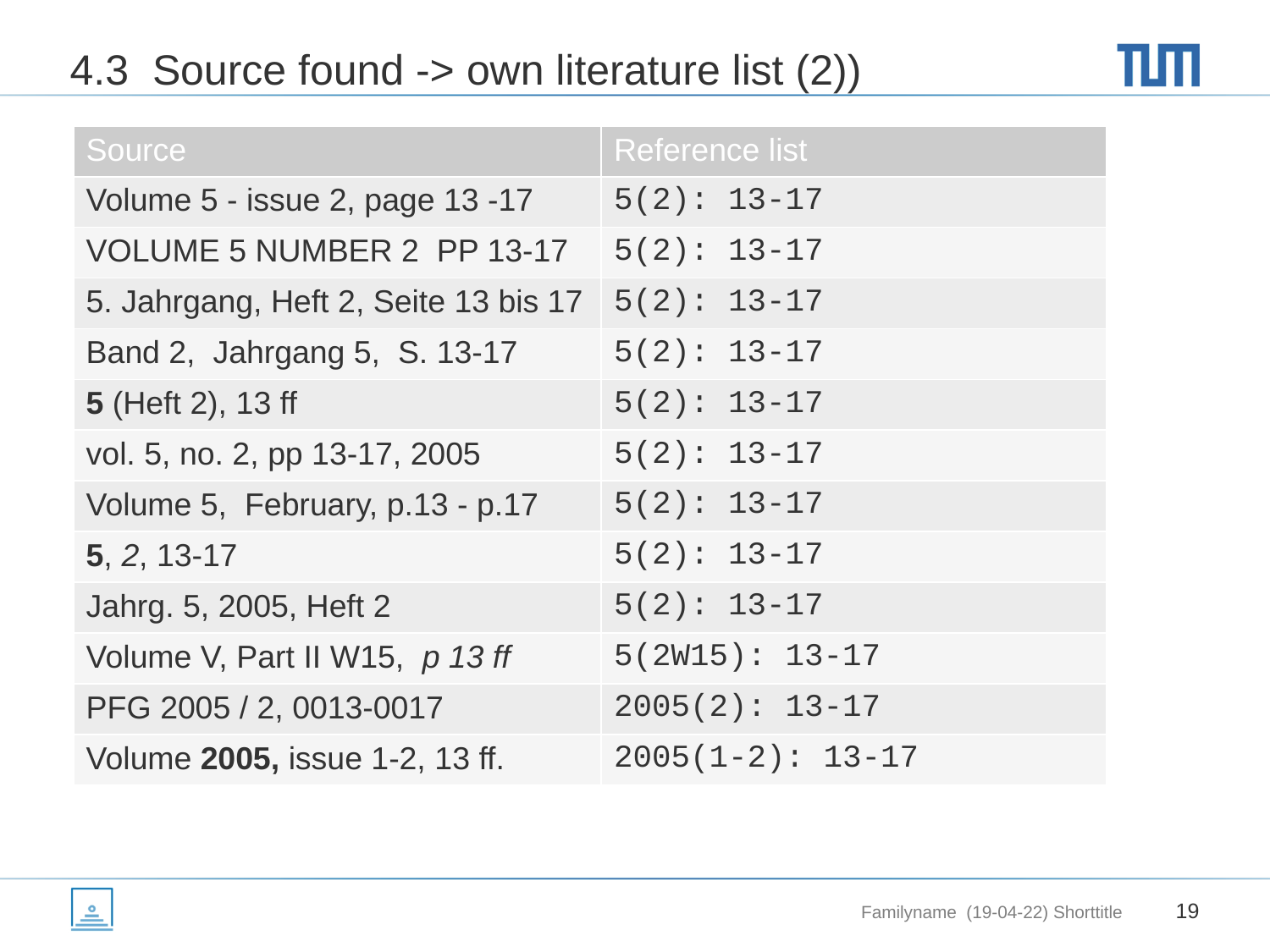

# 4.3  Source found -> own literature list (2))
| Source | Reference list |
| --- | --- |
| Volume 5 - issue 2, page 13 -17 | 5(2): 13-17 |
| VOLUME 5 NUMBER 2 PP 13-17 | 5(2): 13-17 |
| 5. Jahrgang, Heft 2, Seite 13 bis 17 | 5(2): 13-17 |
| Band 2, Jahrgang 5, S. 13-17 | 5(2): 13-17 |
| 5 (Heft 2), 13 ff | 5(2): 13-17 |
| vol. 5, no. 2, pp 13-17, 2005 | 5(2): 13-17 |
| Volume 5, February, p.13 - p.17 | 5(2): 13-17 |
| 5, 2, 13-17 | 5(2): 13-17 |
| Jahrg. 5, 2005, Heft 2 | 5(2): 13-17 |
| Volume V, Part II W15, p 13 ff | 5(2W15): 13-17 |
| PFG 2005 / 2, 0013-0017 | 2005(2): 13-17 |
| Volume 2005, issue 1-2, 13 ff. | 2005(1-2): 13-17 |

19